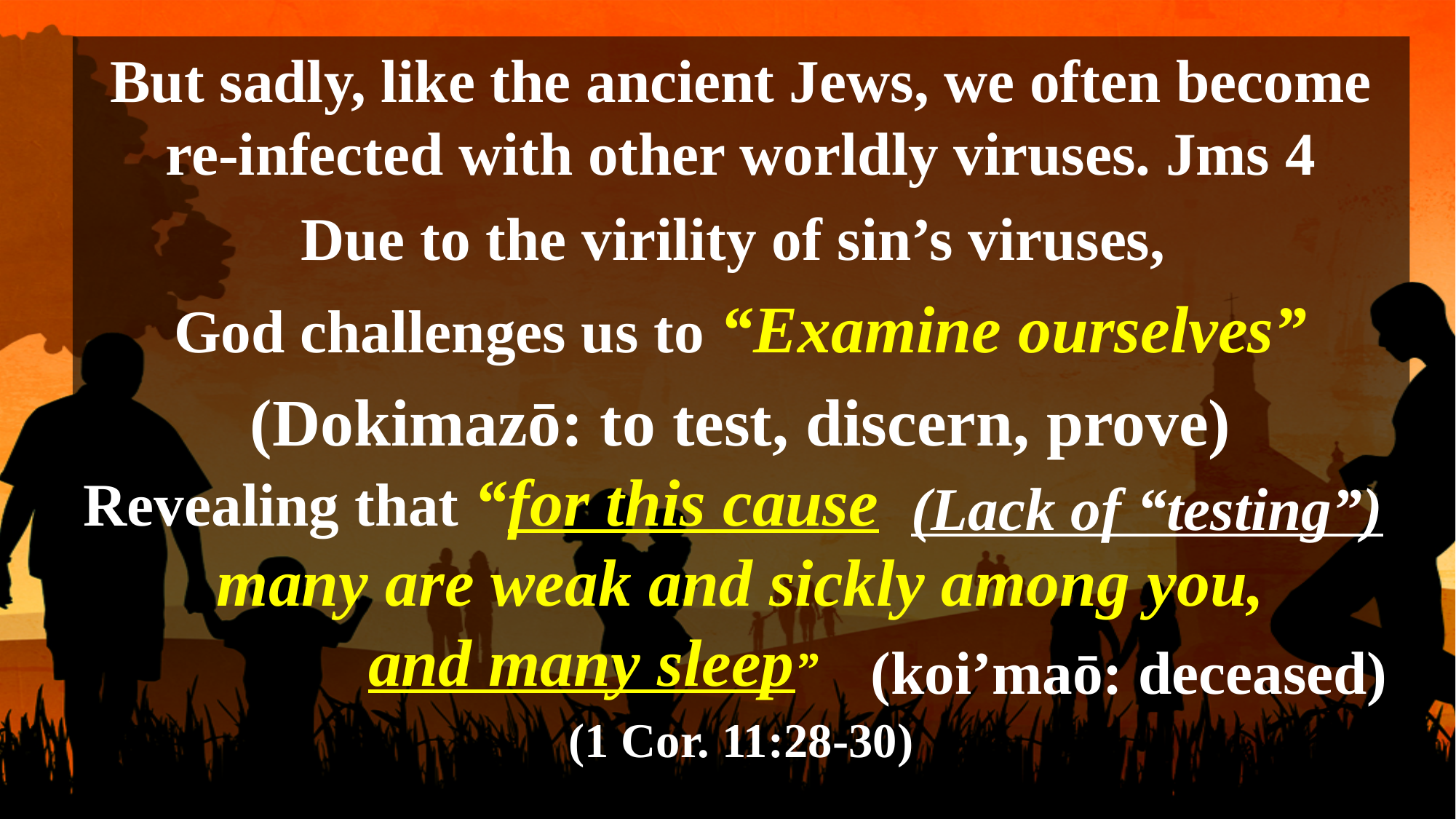

But sadly, like the ancient Jews, we often become re-infected with other worldly viruses. Jms 4
Due to the virility of sin’s viruses,
God challenges us to “Examine ourselves”
(Dokimazō: to test, discern, prove)
Revealing that “for this cause
many are weak and sickly among you,
                 and many sleep”
(1 Cor. 11:28-30)

(Lack of “testing”)
(koi’maō: deceased)